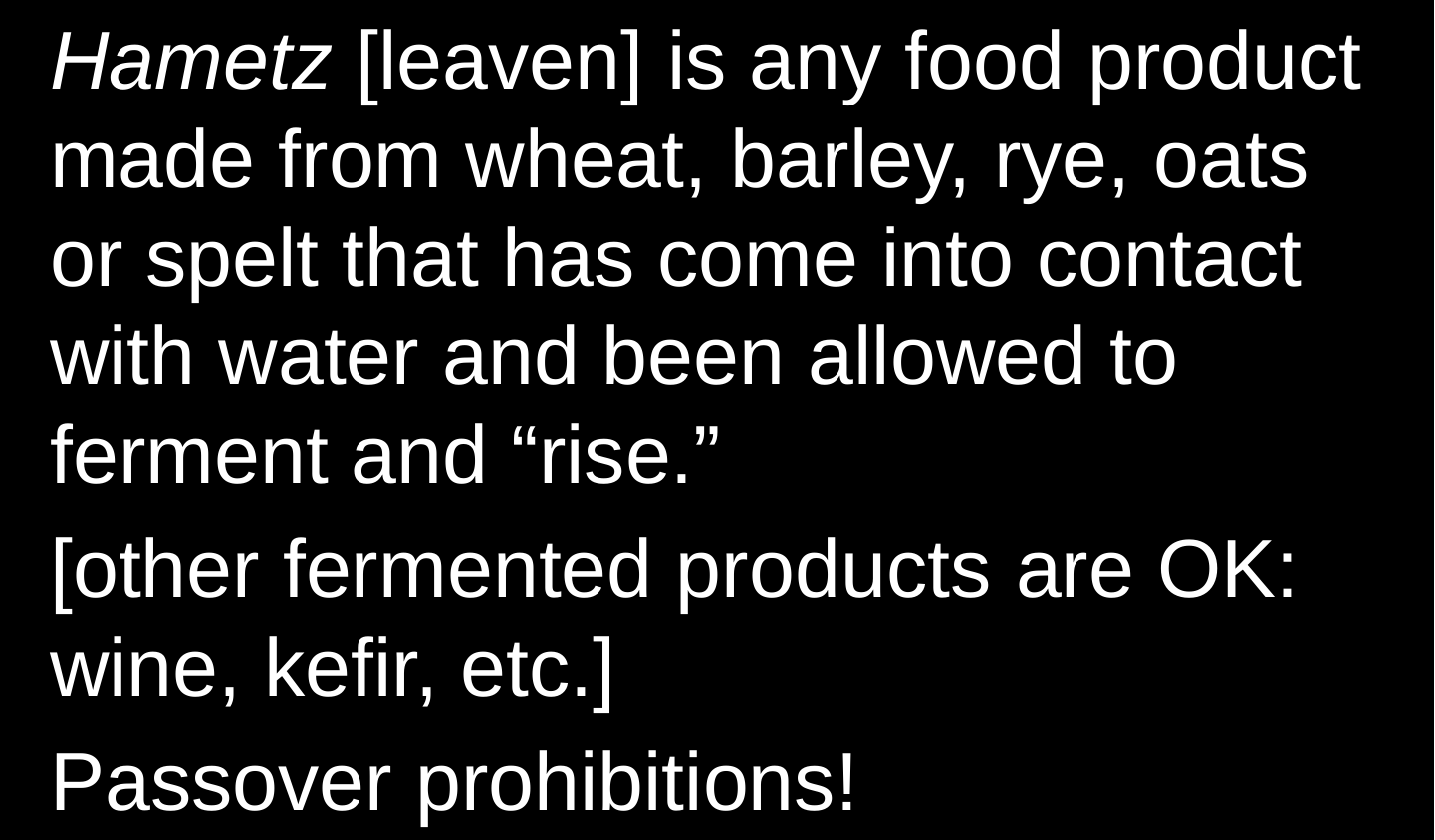

Hametz [leaven] is any food product made from wheat, barley, rye, oats or spelt that has come into contact with water and been allowed to ferment and “rise.”
[other fermented products are OK: wine, kefir, etc.]
Passover prohibitions!